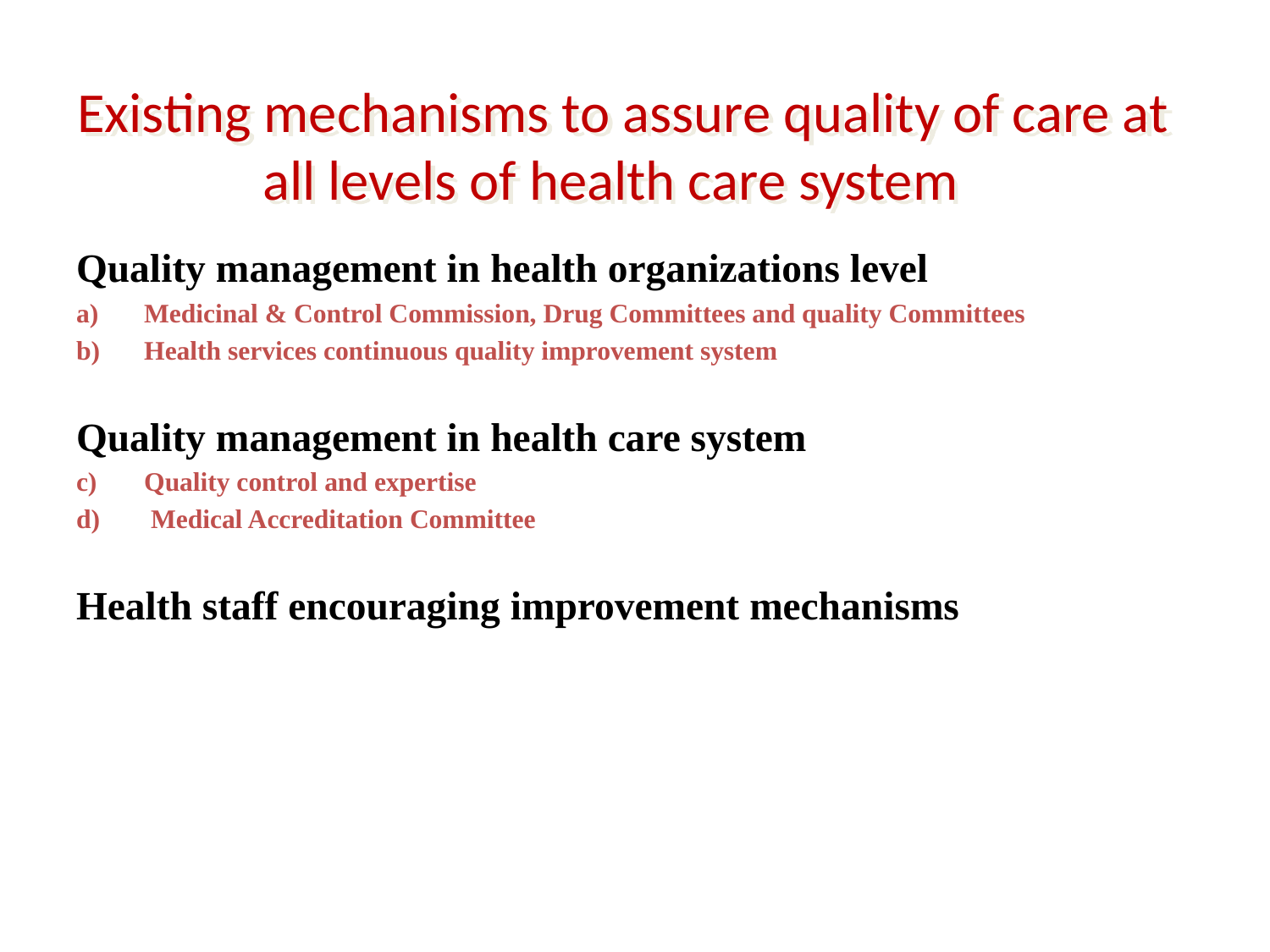

# Existing mechanisms to assure quality of care at all levels of health care system
Quality management in health organizations level
Medicinal & Control Commission, Drug Committees and quality Committees
Health services continuous quality improvement system

Quality management in health care system
Quality control and expertise
 Medical Accreditation Committee

Health staff encouraging improvement mechanisms